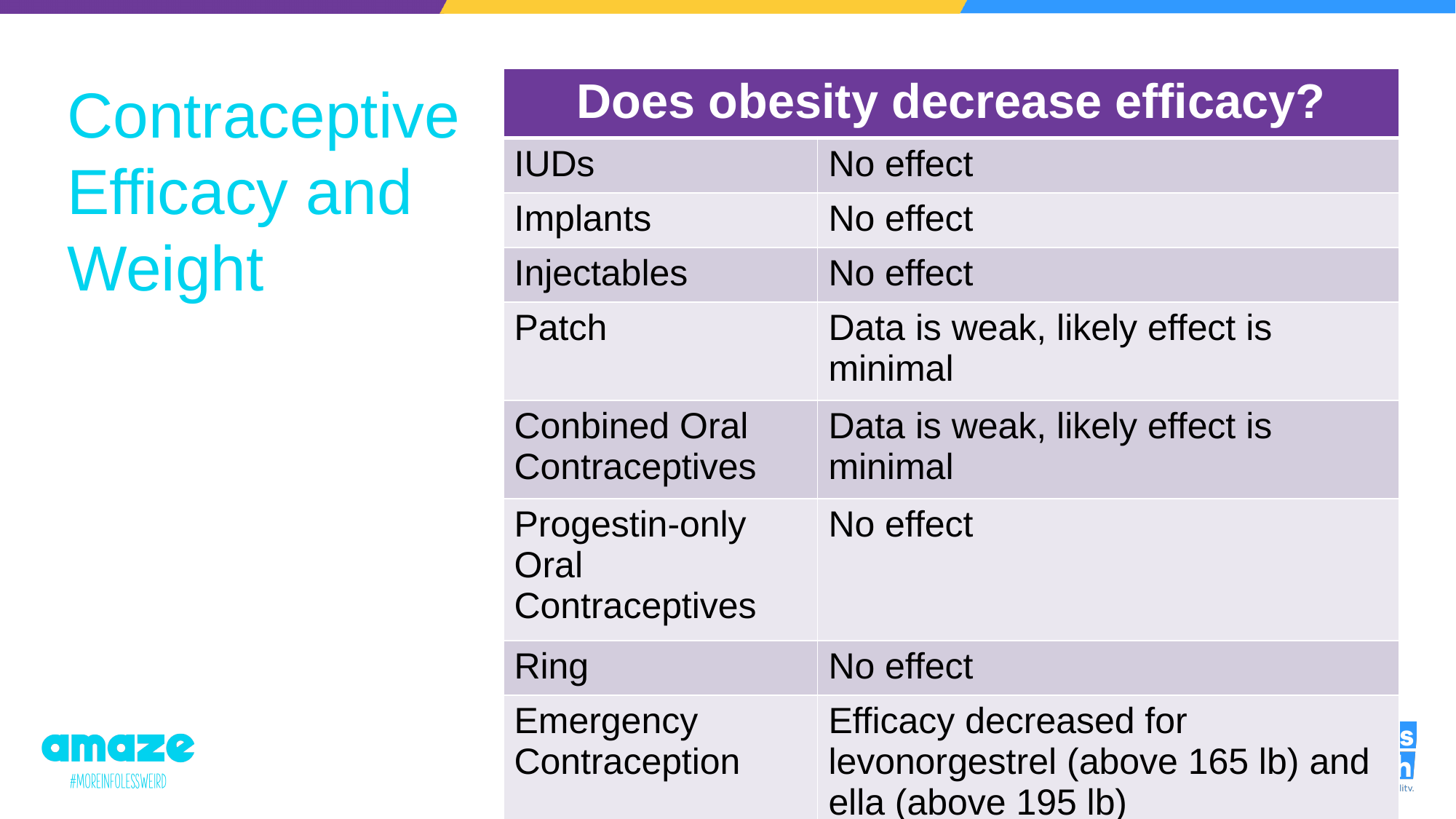

Contraceptive Efficacy and Weight
| Does obesity decrease efficacy? |  |
| --- | --- |
| IUDs | No effect |
| Implants | No effect |
| Injectables | No effect |
| Patch | Data is weak, likely effect is minimal |
| Conbined Oral Contraceptives | Data is weak, likely effect is minimal |
| Progestin-only Oral Contraceptives | No effect |
| Ring | No effect |
| Emergency Contraception | Efficacy decreased for levonorgestrel (above 165 lb) and ella (above 195 lb) |